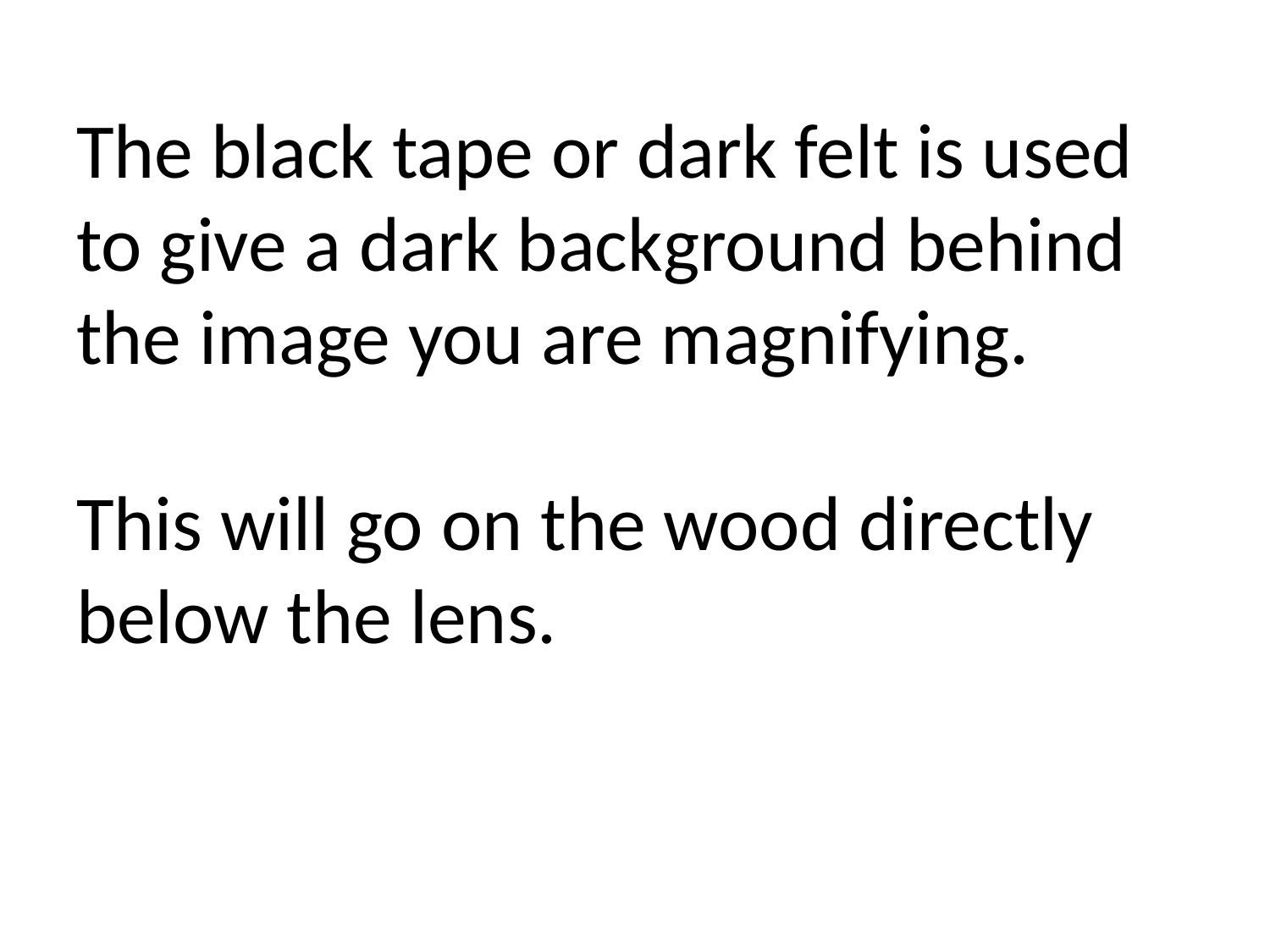

# The black tape or dark felt is used to give a dark background behind the image you are magnifying. This will go on the wood directly below the lens.